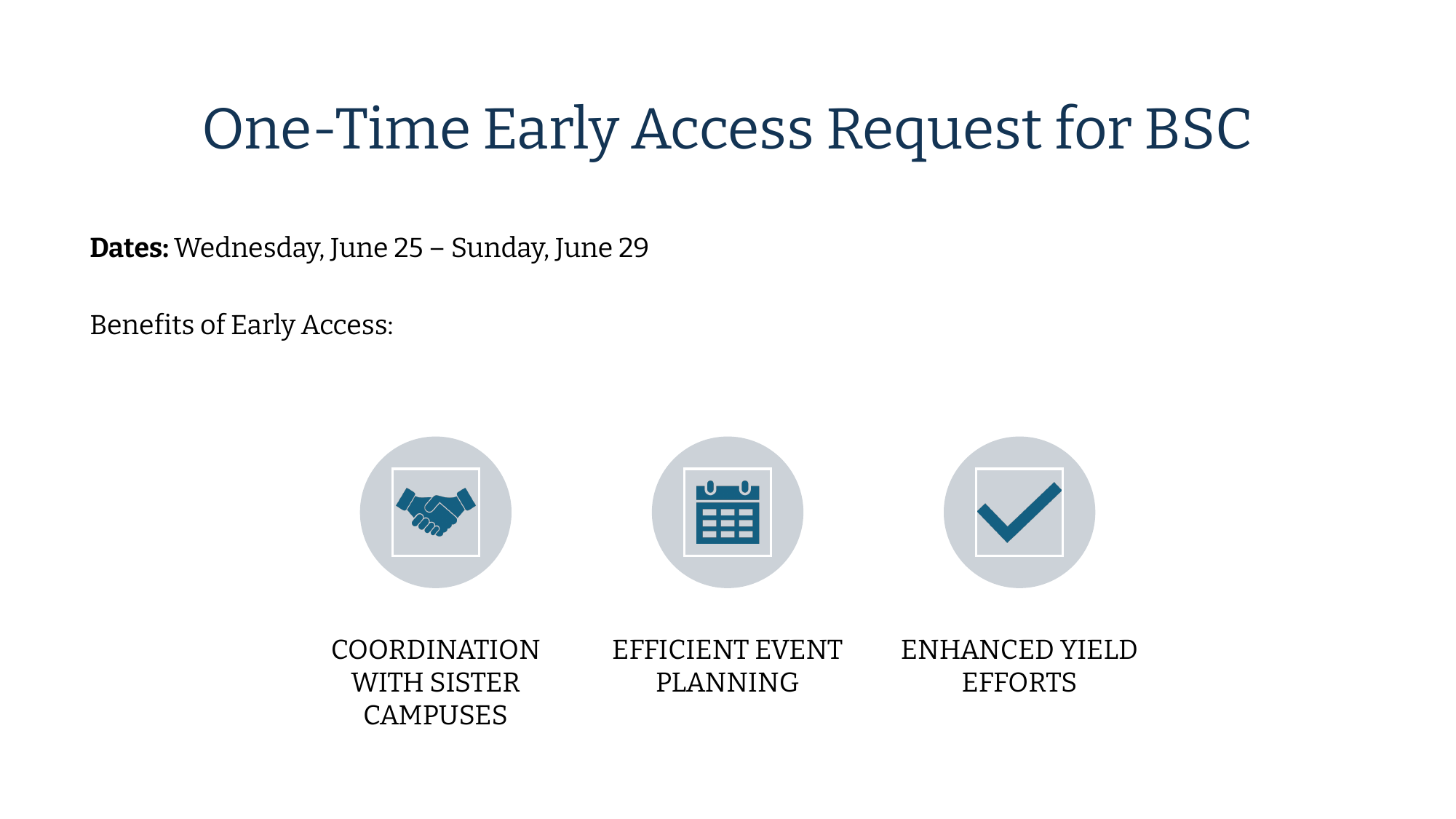

# One-Time Early Access Request for BSC

Dates: Wednesday, June 25 – Sunday, June 29
Benefits of Early Access:

Coordination with Sister Campuses
Efficient Event Planning
Enhanced Yield Efforts